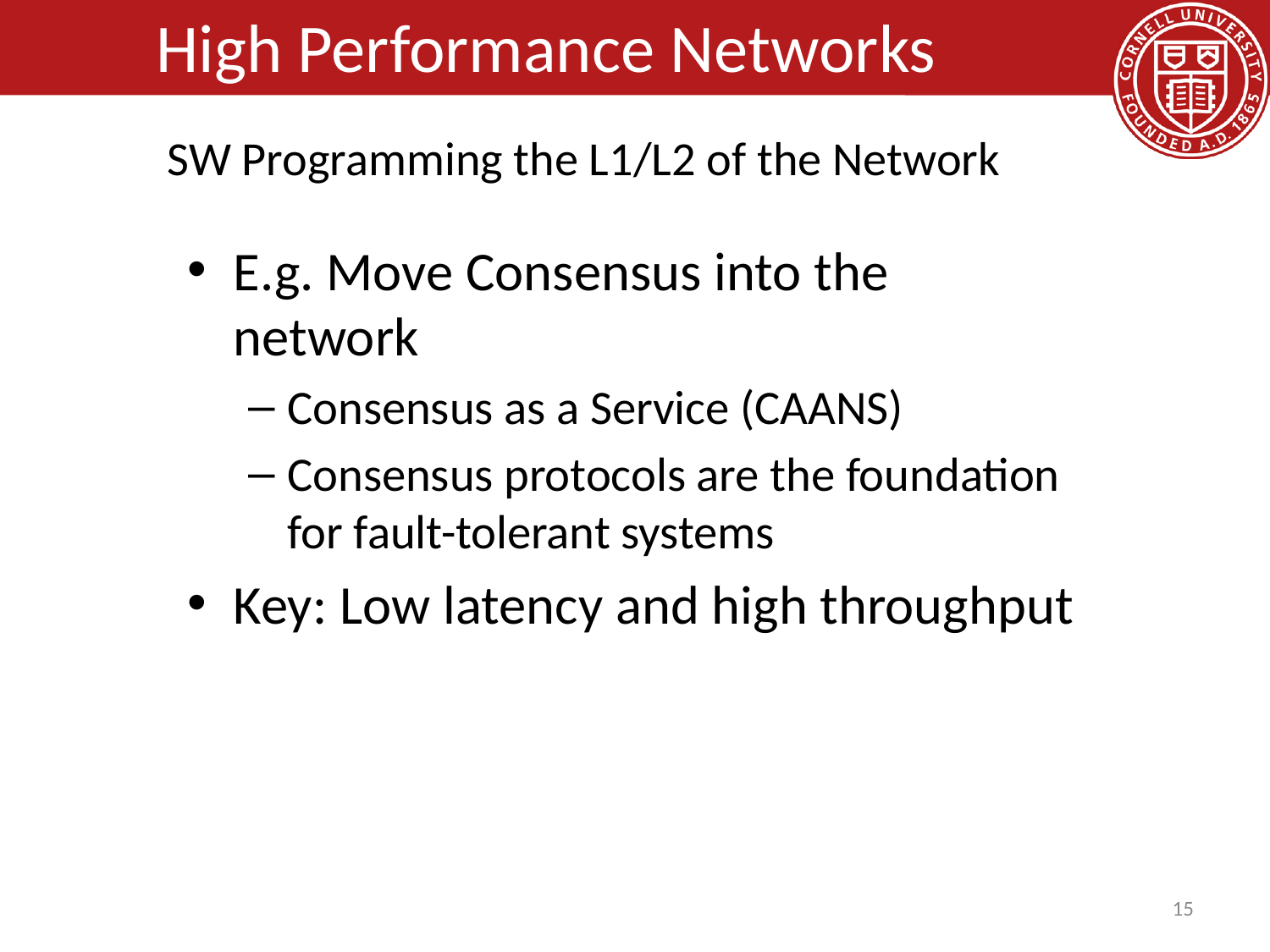

High Performance Networks
# SW Programming the L1/L2 of the Network
E.g. Move Consensus into the network
Consensus as a Service (CAANS)
Consensus protocols are the foundation for fault-tolerant systems
Key: Low latency and high throughput
15